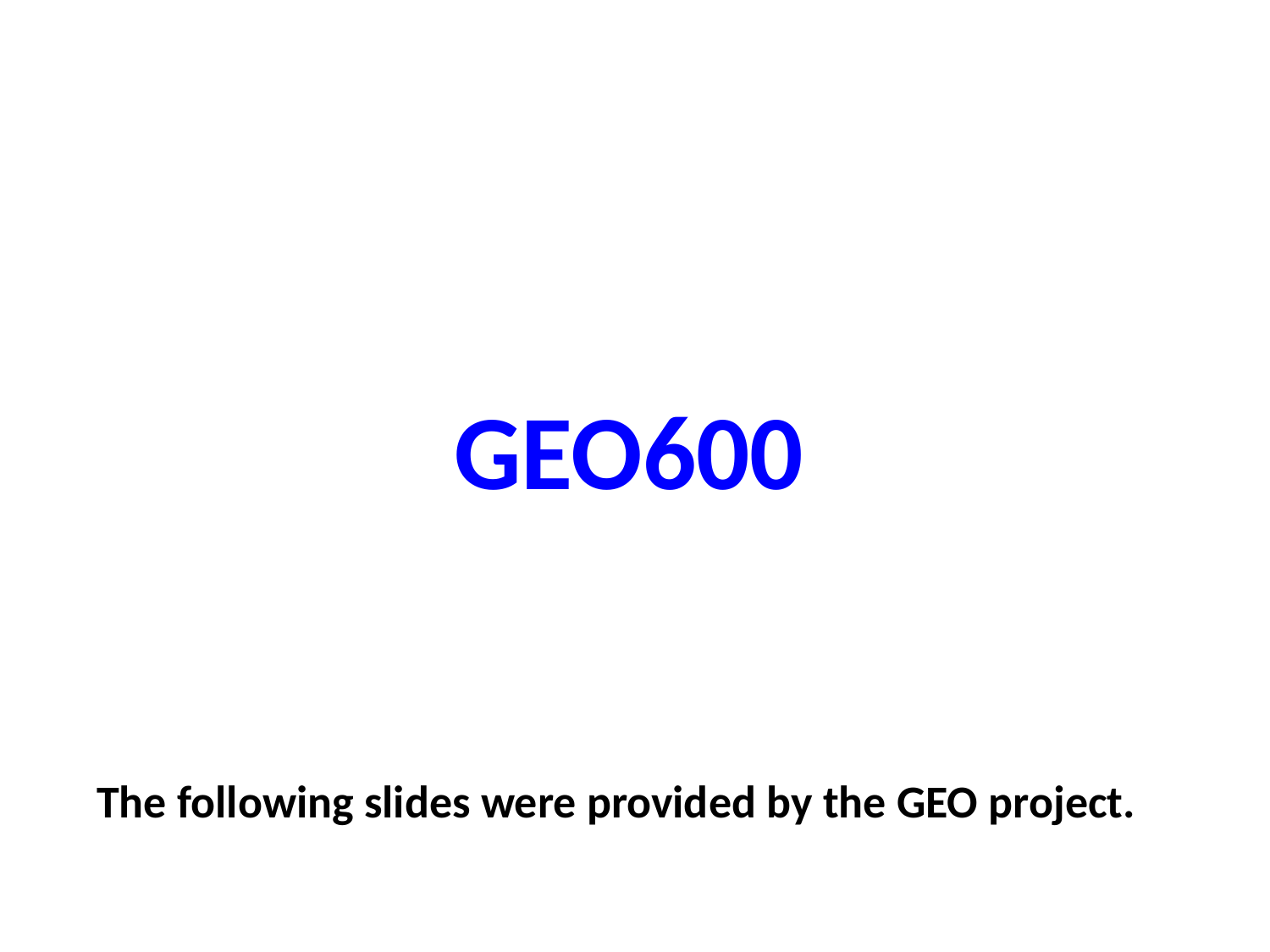

# GEO600
The following slides were provided by the GEO project.